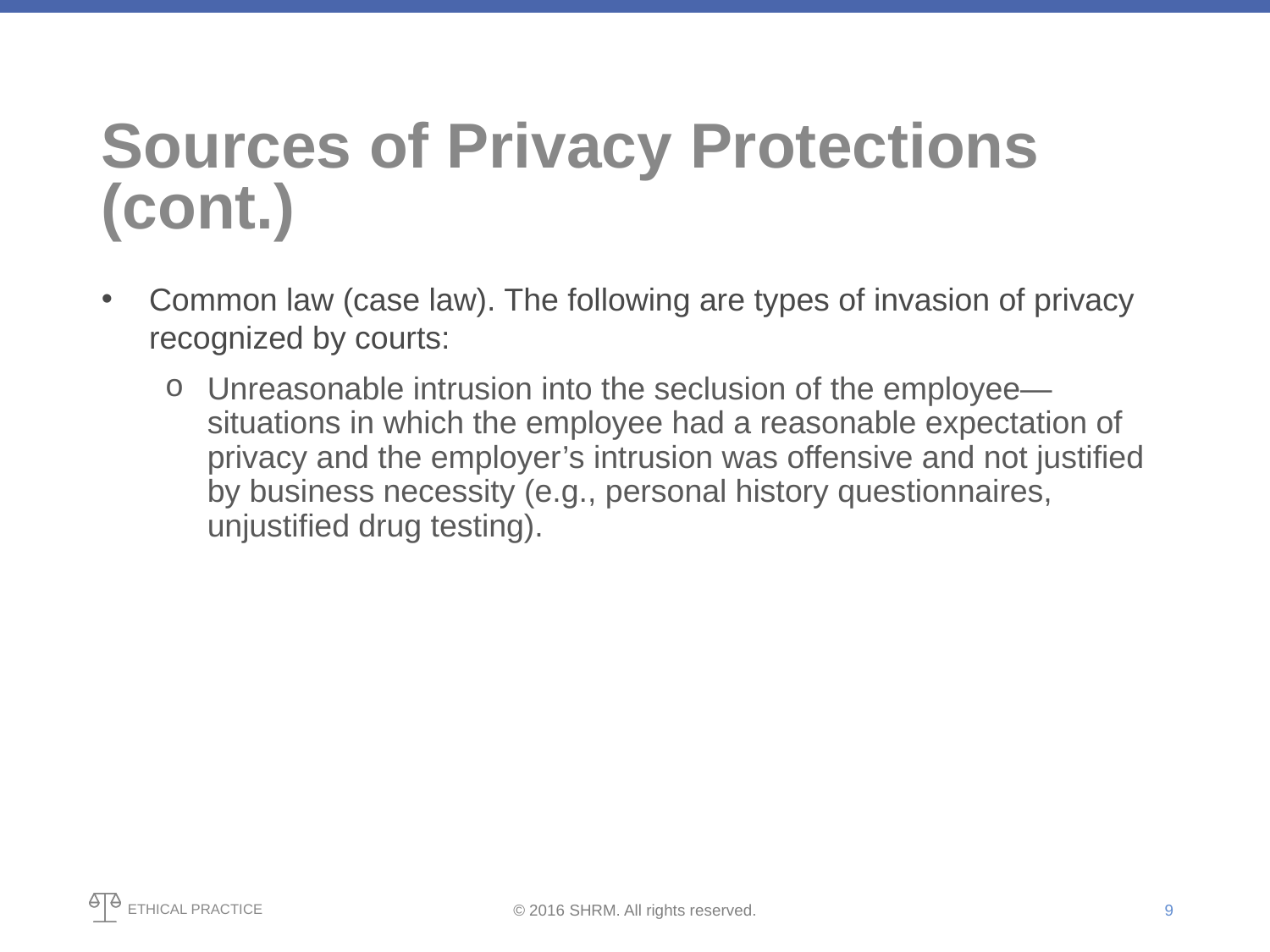

# Sources of Privacy Protections (cont.)
Common law (case law). The following are types of invasion of privacy recognized by courts:
Unreasonable intrusion into the seclusion of the employee—situations in which the employee had a reasonable expectation of privacy and the employer’s intrusion was offensive and not justified by business necessity (e.g., personal history questionnaires, unjustified drug testing).

9